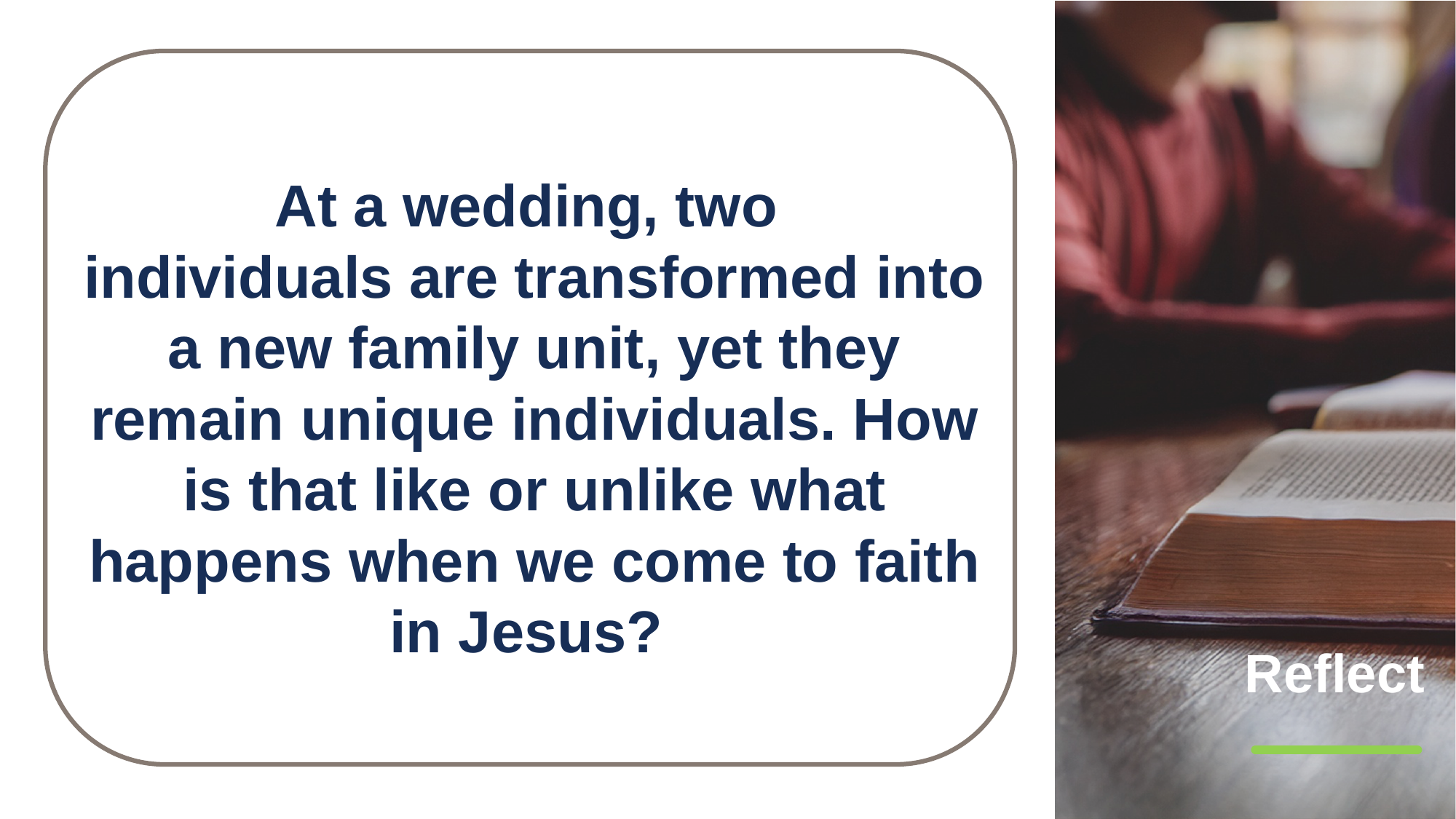

At a wedding, two
individuals are transformed into a new family unit, yet they remain unique individuals. How is that like or unlike what happens when we come to faith in Jesus?
# Reflect